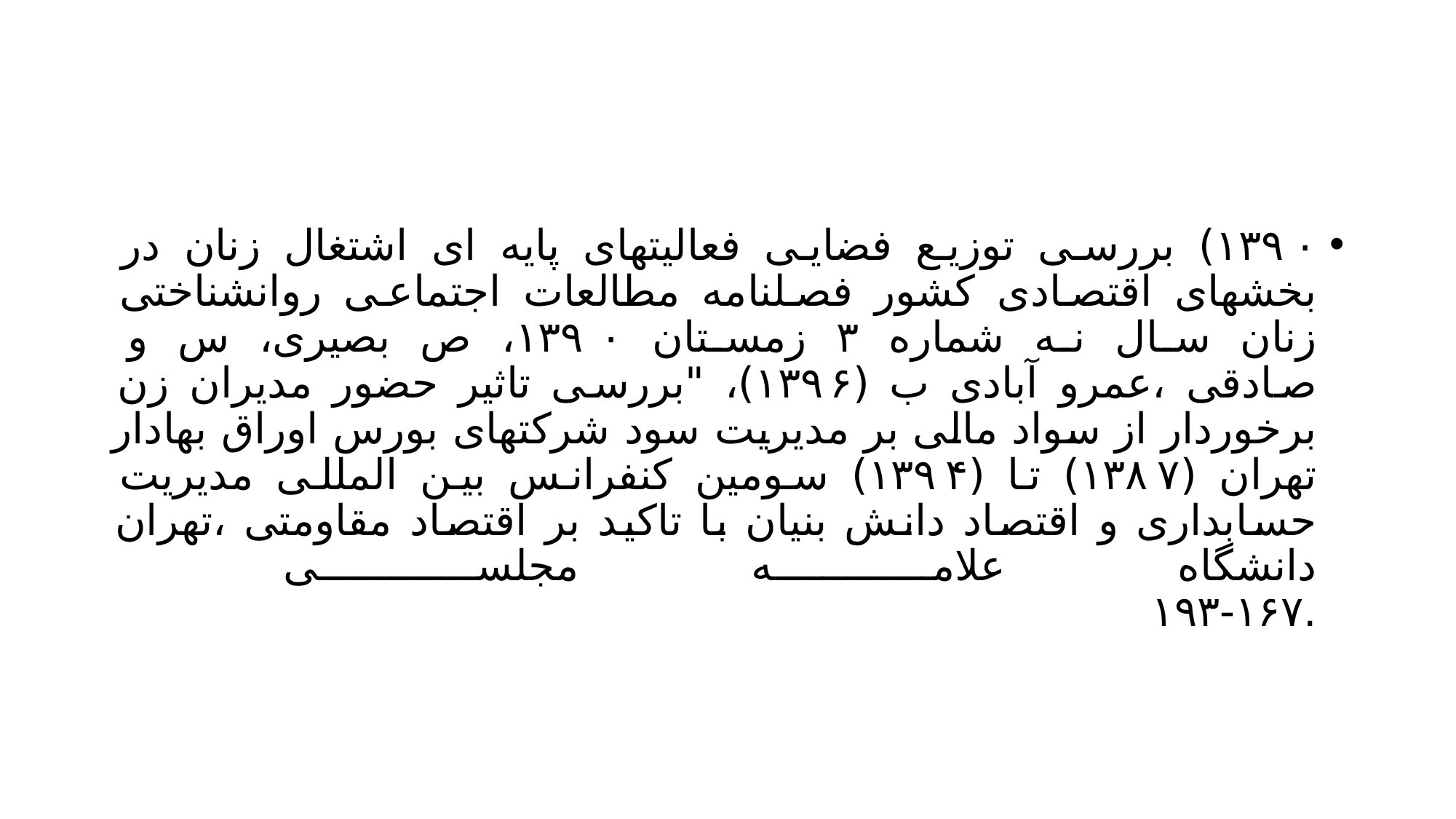

#
۱۳۹۰) بررسی توزیع فضایی فعالیتهای پایه ای اشتغال زنان در بخشهای اقتصادی کشور فصلنامه مطالعات اجتماعی روانشناختی زنان سال نه شماره ۳ زمستان ۱۳۹۰، ص بصیری، س و صادقی ،عمرو آبادی ب (۱۳۹۶)، "بررسی تاثیر حضور مدیران زن برخوردار از سواد مالی بر مدیریت سود شرکتهای بورس اوراق بهادار تهران (۱۳۸۷) تا (۱۳۹۴) سومین کنفرانس بین المللی مدیریت حسابداری و اقتصاد دانش بنیان با تاکید بر اقتصاد مقاومتی ،تهران دانشگاه علامه مجلسی
.۱۶۷-۱۹۳